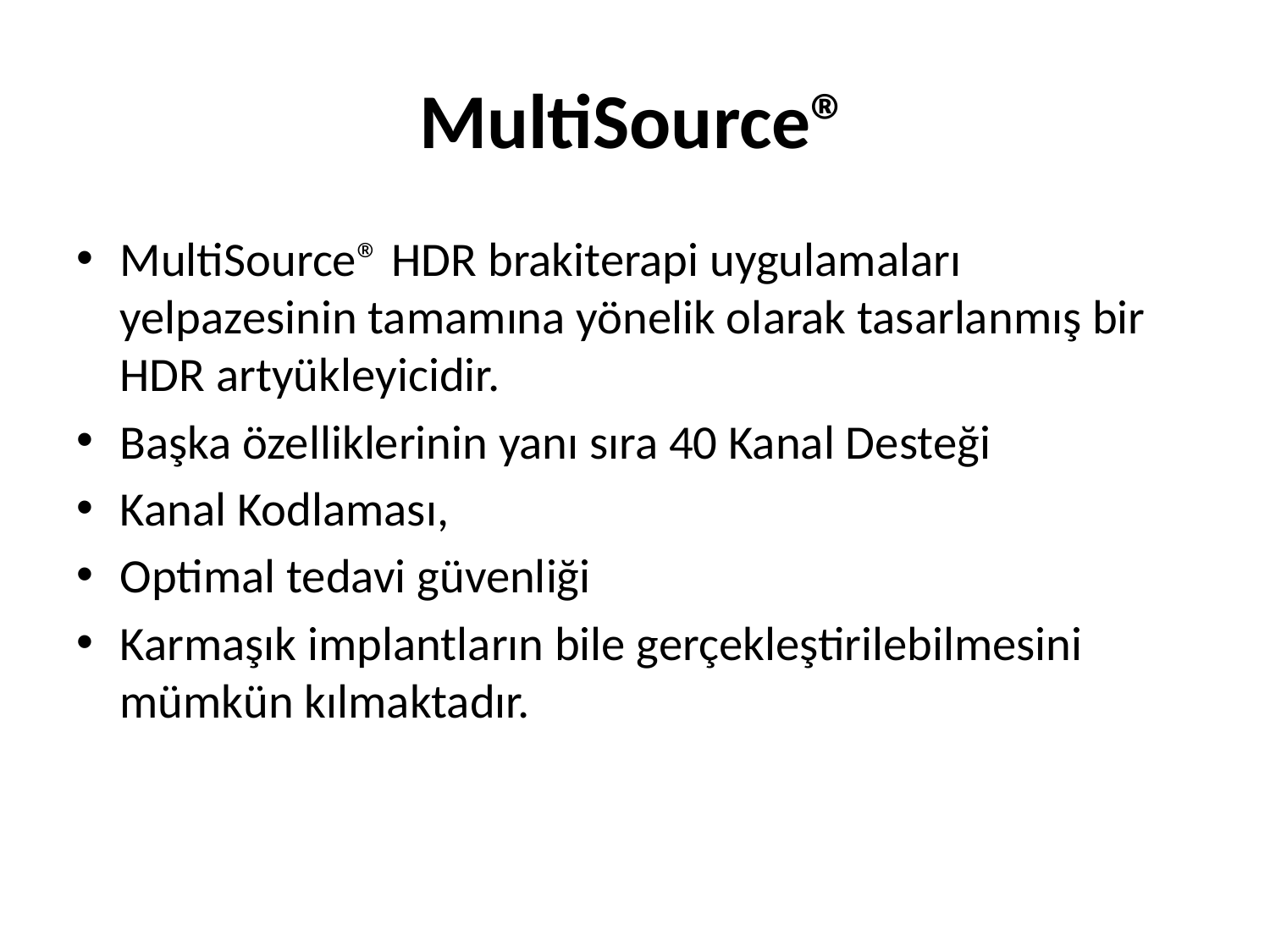

# MultiSource®
MultiSource® HDR brakiterapi uygulamaları yelpazesinin tamamına yönelik olarak tasarlanmış bir HDR artyükleyicidir.
Başka özelliklerinin yanı sıra 40 Kanal Desteği
Kanal Kodlaması,
Optimal tedavi güvenliği
Karmaşık implantların bile gerçekleştirilebilmesini mümkün kılmaktadır.